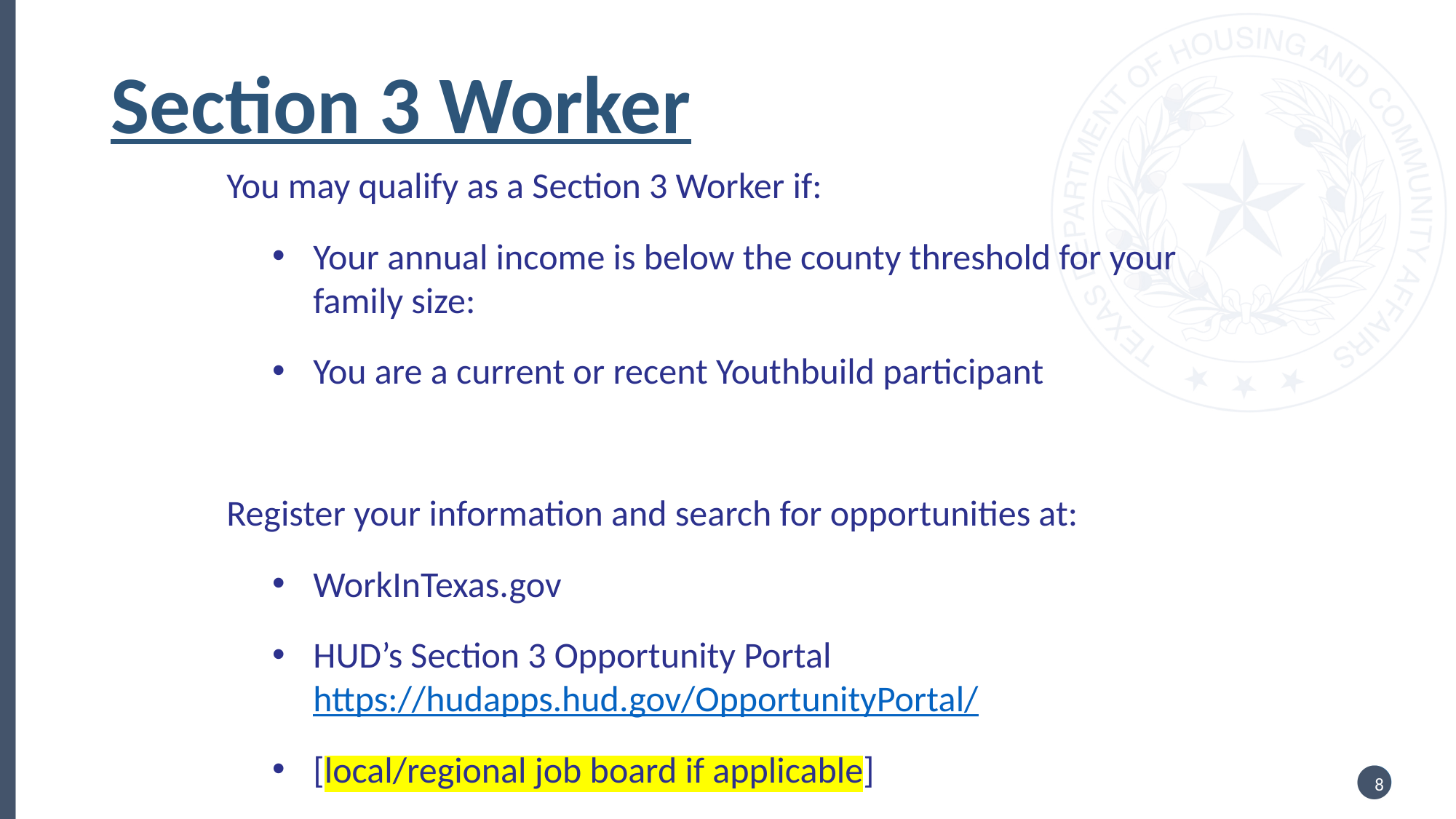

# Section 3 Worker
You may qualify as a Section 3 Worker if:
Your annual income is below the county threshold for your family size:
You are a current or recent Youthbuild participant

Register your information and search for opportunities at:
WorkInTexas.gov
HUD’s Section 3 Opportunity Portal https://hudapps.hud.gov/OpportunityPortal/
[local/regional job board if applicable]
8